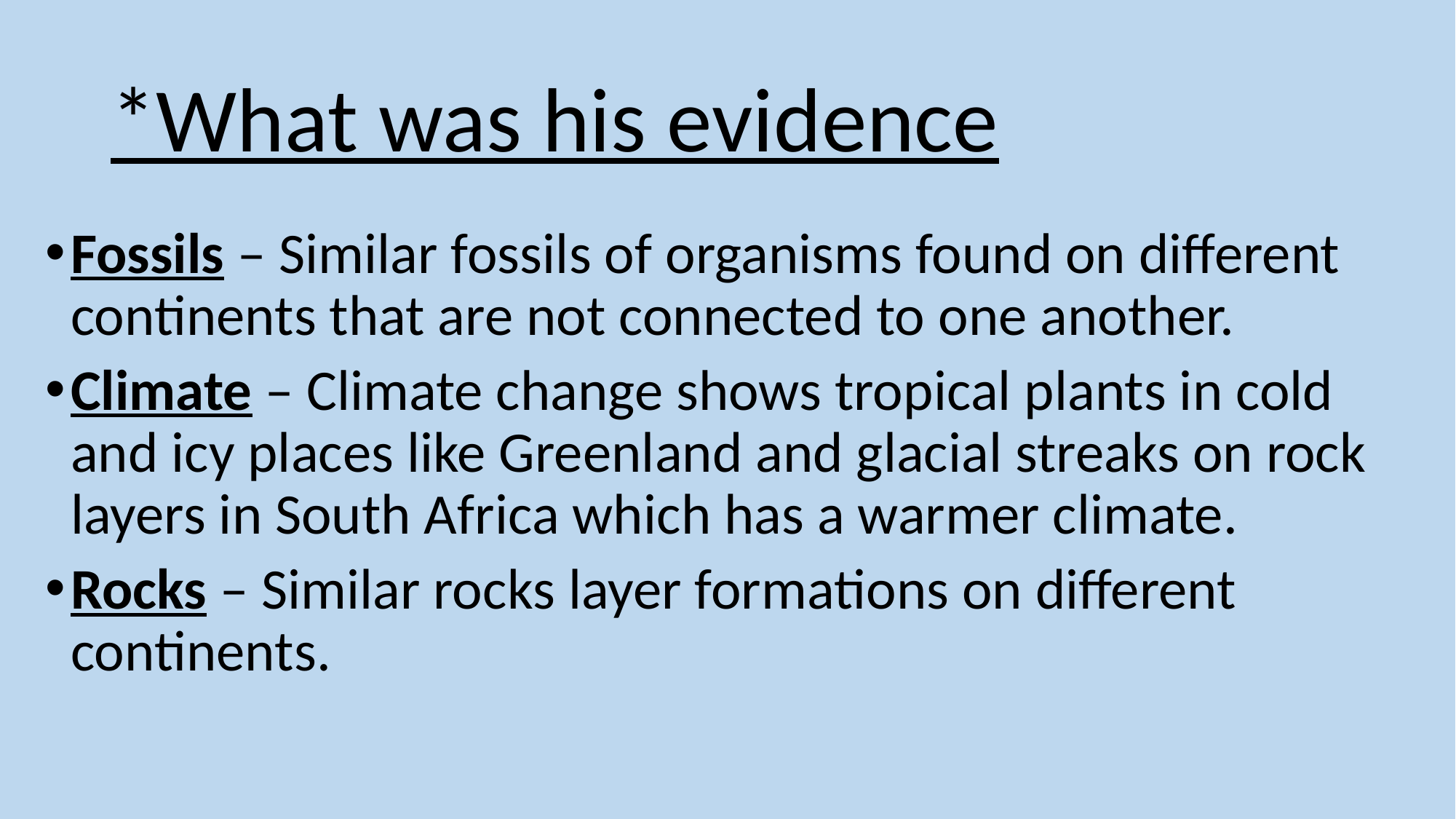

# *What was his evidence
Fossils – Similar fossils of organisms found on different continents that are not connected to one another.
Climate – Climate change shows tropical plants in cold and icy places like Greenland and glacial streaks on rock layers in South Africa which has a warmer climate.
Rocks – Similar rocks layer formations on different continents.